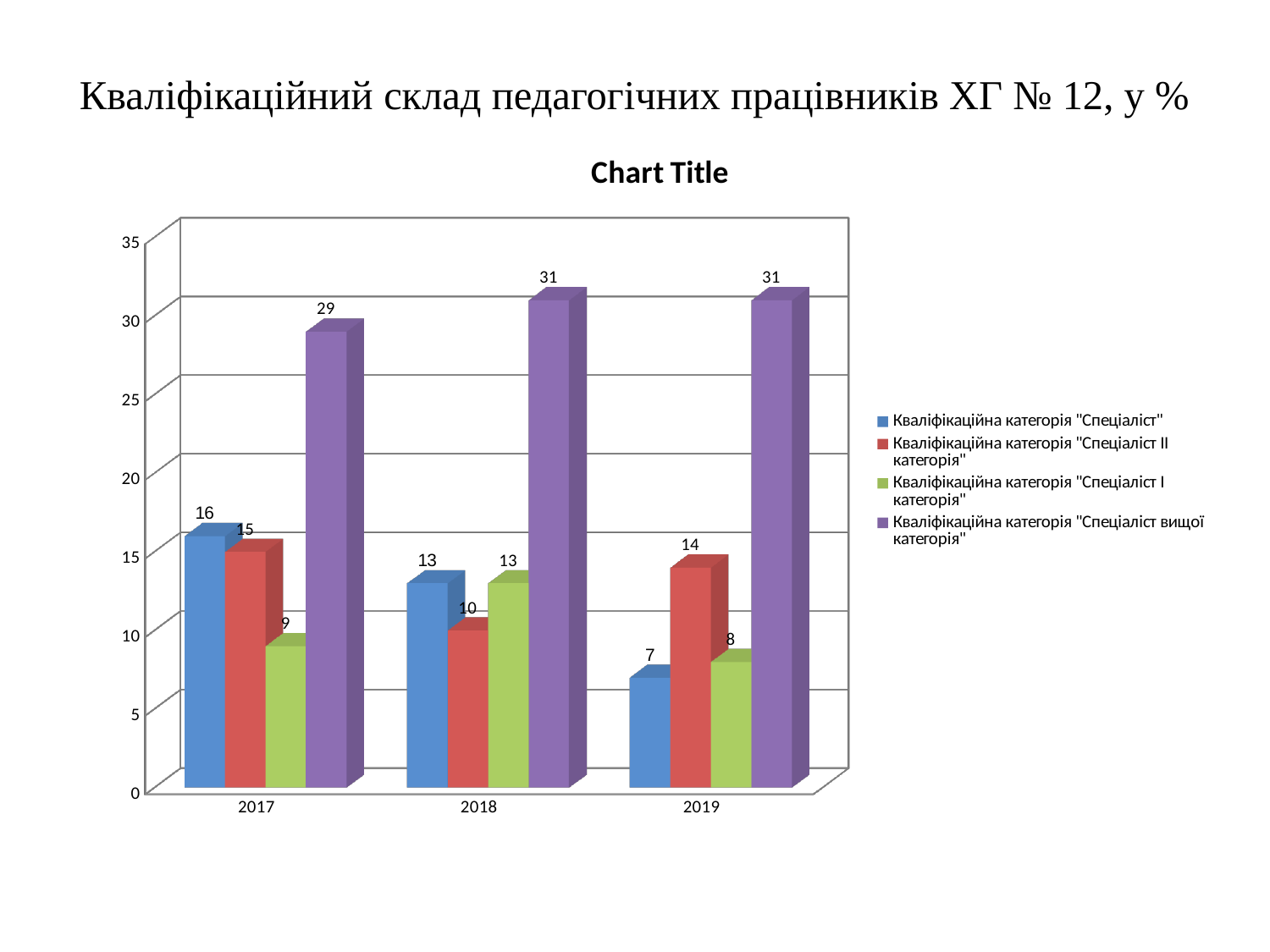

# Кваліфікаційний склад педагогічних працівників ХГ № 12, у %

[unsupported chart]